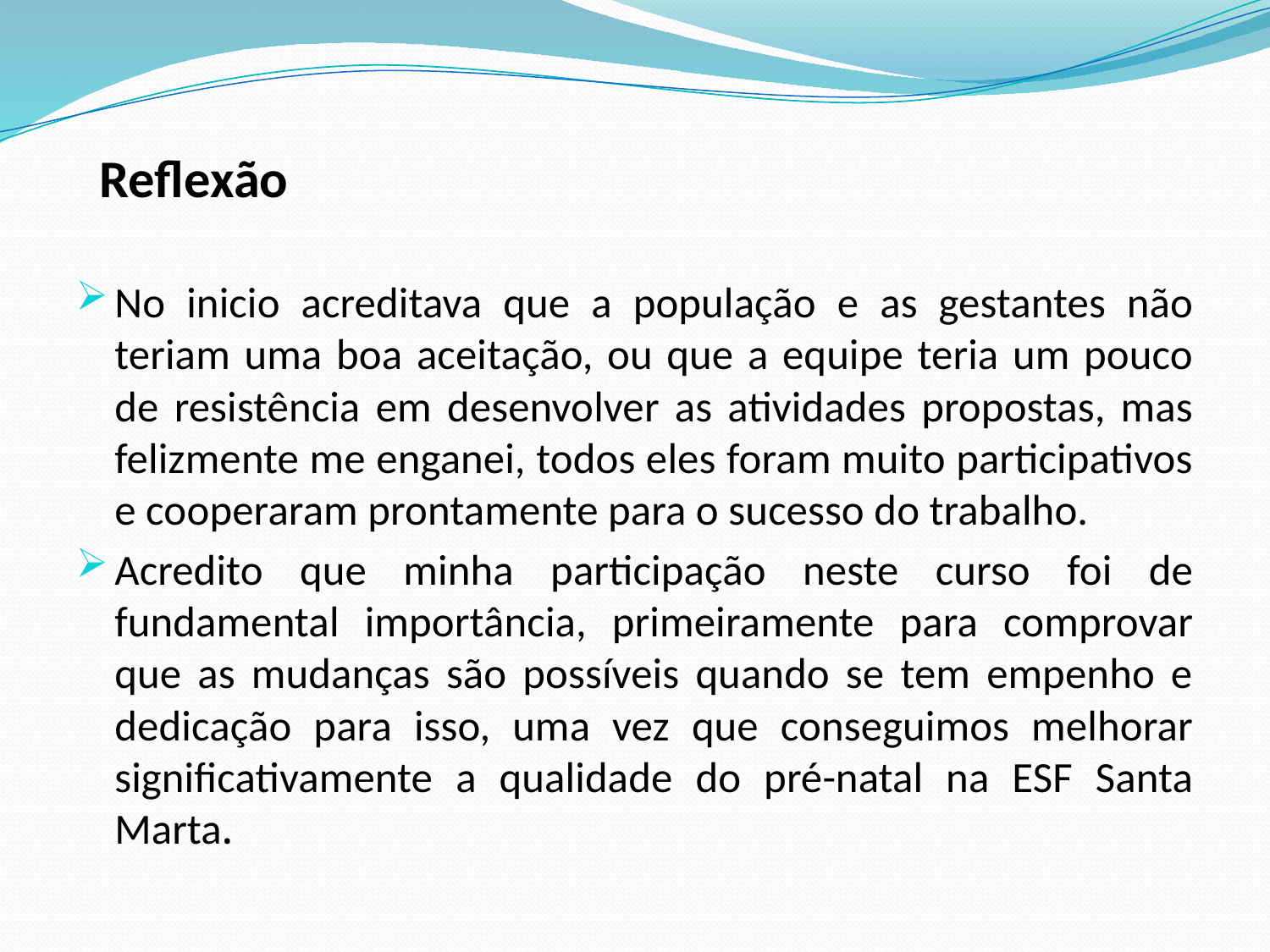

# Reflexão
No inicio acreditava que a população e as gestantes não teriam uma boa aceitação, ou que a equipe teria um pouco de resistência em desenvolver as atividades propostas, mas felizmente me enganei, todos eles foram muito participativos e cooperaram prontamente para o sucesso do trabalho.
Acredito que minha participação neste curso foi de fundamental importância, primeiramente para comprovar que as mudanças são possíveis quando se tem empenho e dedicação para isso, uma vez que conseguimos melhorar significativamente a qualidade do pré-natal na ESF Santa Marta.